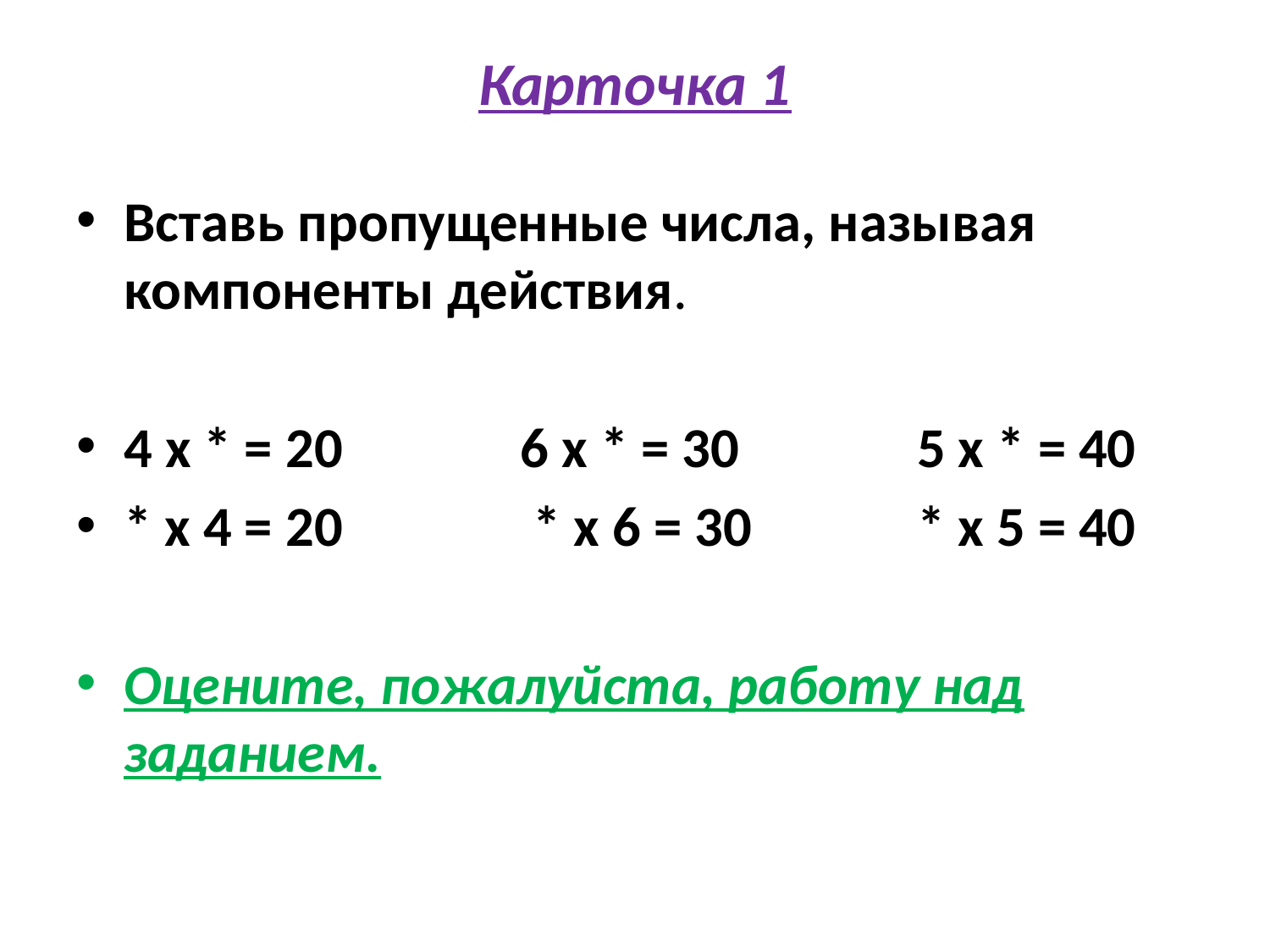

# Карточка 1
Вставь пропущенные числа, называя компоненты действия.

4 х * = 20              6 х * = 30              5 х * = 40
* х 4 = 20               * х 6 = 30             * х 5 = 40

Оцените, пожалуйста, работу над заданием.